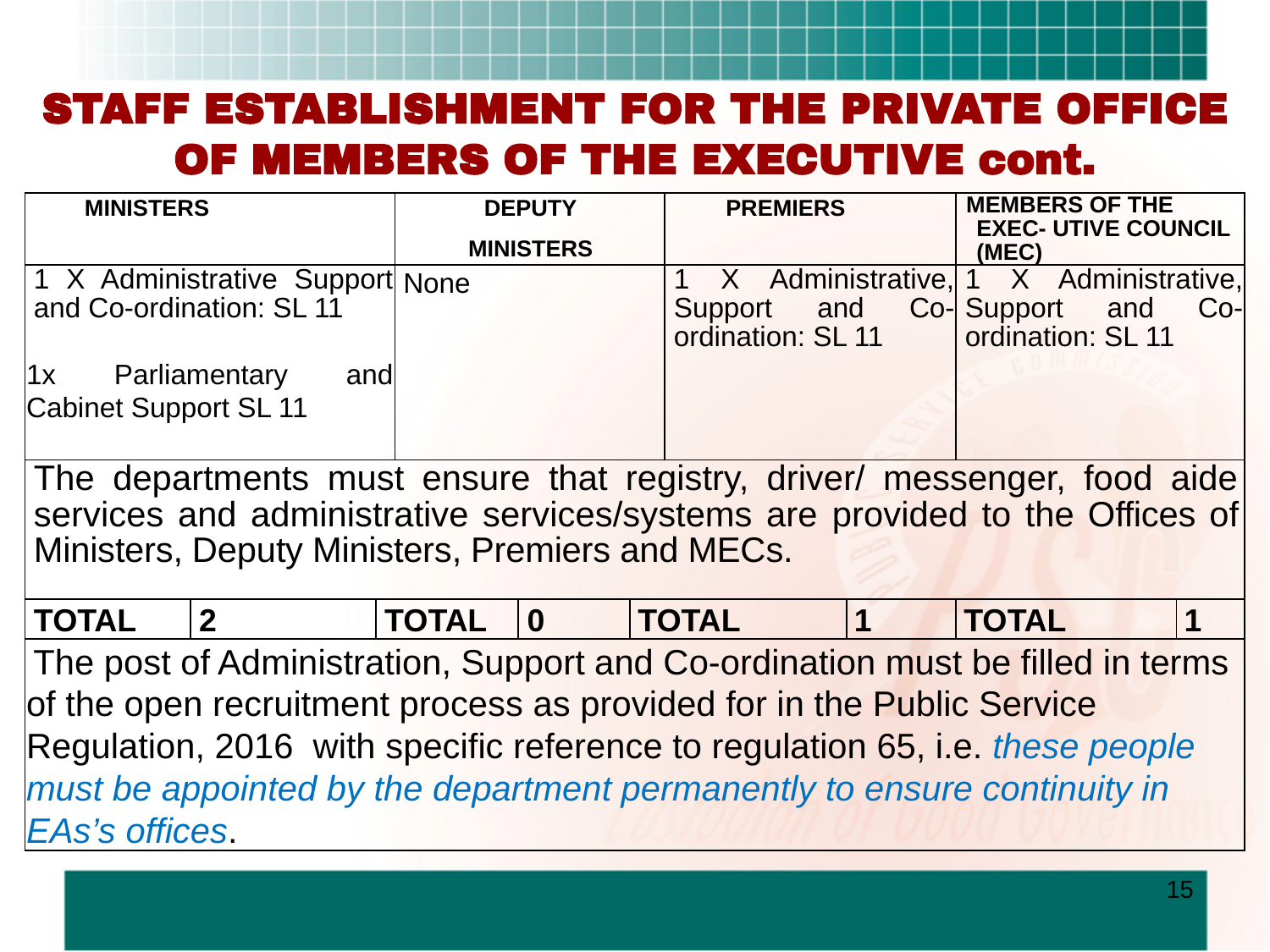

# STAFF ESTABLISHMENT FOR THE PRIVATE OFFICE OF MEMBERS OF THE EXECUTIVE cont.
| MINISTERS |  |  | DEPUTY MINISTERS |  |  | PREMIERS |  | MEMBERS OF THE EXEC- UTIVE COUNCIL (MEC) |  |
| --- | --- | --- | --- | --- | --- | --- | --- | --- | --- |
| 1 X Administrative Support and Co-ordination: SL 11   1x Parliamentary and Cabinet Support SL 11 |  |  | None |  |  | 1 X Administrative, Support and Co-ordination: SL 11 |  | 1 X Administrative, Support and Co-ordination: SL 11 |  |
| The departments must ensure that registry, driver/ messenger, food aide services and administrative services/systems are provided to the Offices of Ministers, Deputy Ministers, Premiers and MECs. |  |  |  |  |  |  |  |  |  |
| TOTAL | 2 | TOTAL |  | 0 | TOTAL |  | 1 | TOTAL | 1 |
| The post of Administration, Support and Co-ordination must be filled in terms of the open recruitment process as provided for in the Public Service Regulation, 2016 with specific reference to regulation 65, i.e. these people must be appointed by the department permanently to ensure continuity in EAs’s offices. |  |  |  |  |  |  |  |  |  |
15